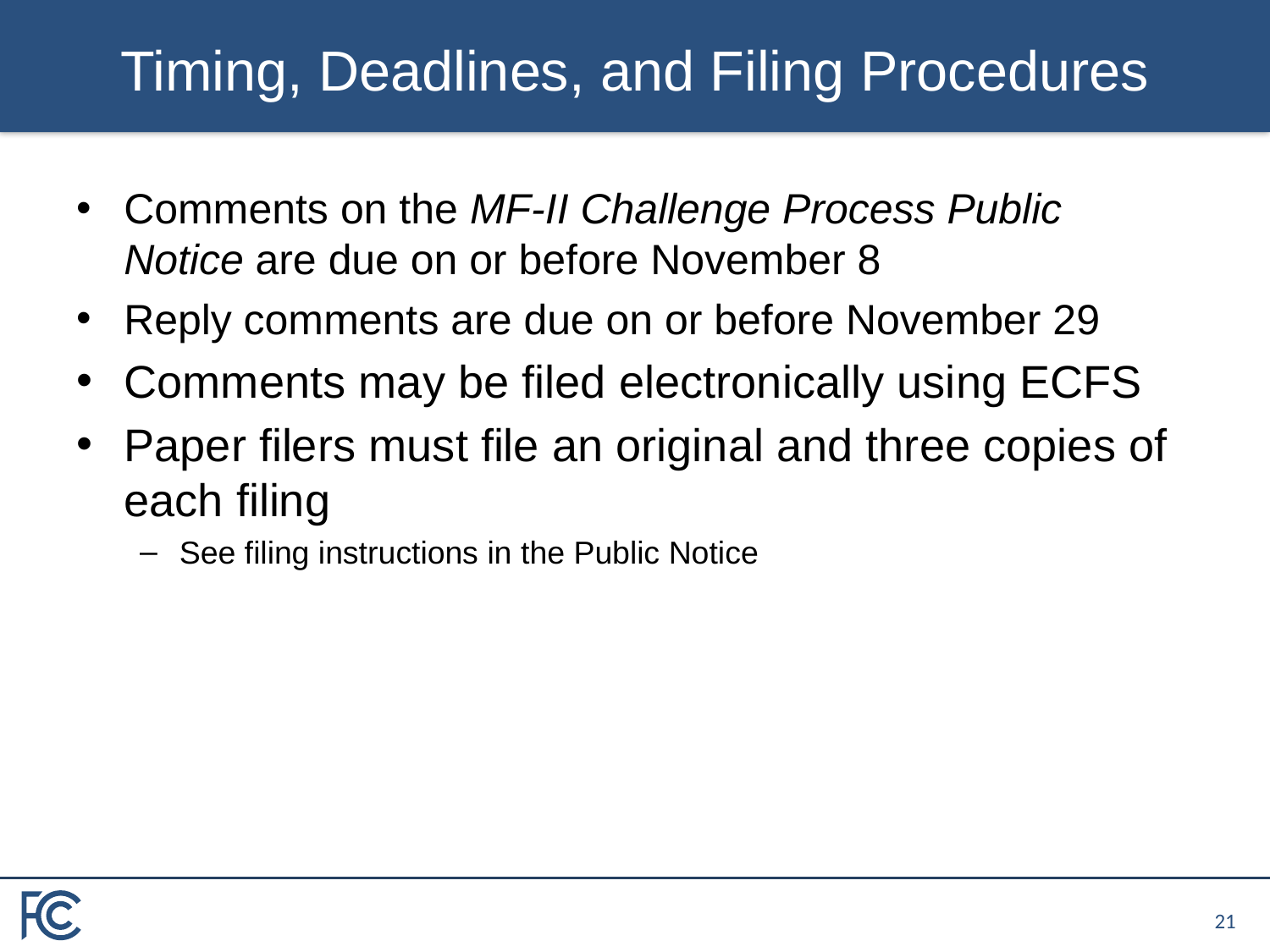

# Timing, Deadlines, and Filing Procedures
Comments on the MF-II Challenge Process Public Notice are due on or before November 8
Reply comments are due on or before November 29
Comments may be filed electronically using ECFS
Paper filers must file an original and three copies of each filing
See filing instructions in the Public Notice

21